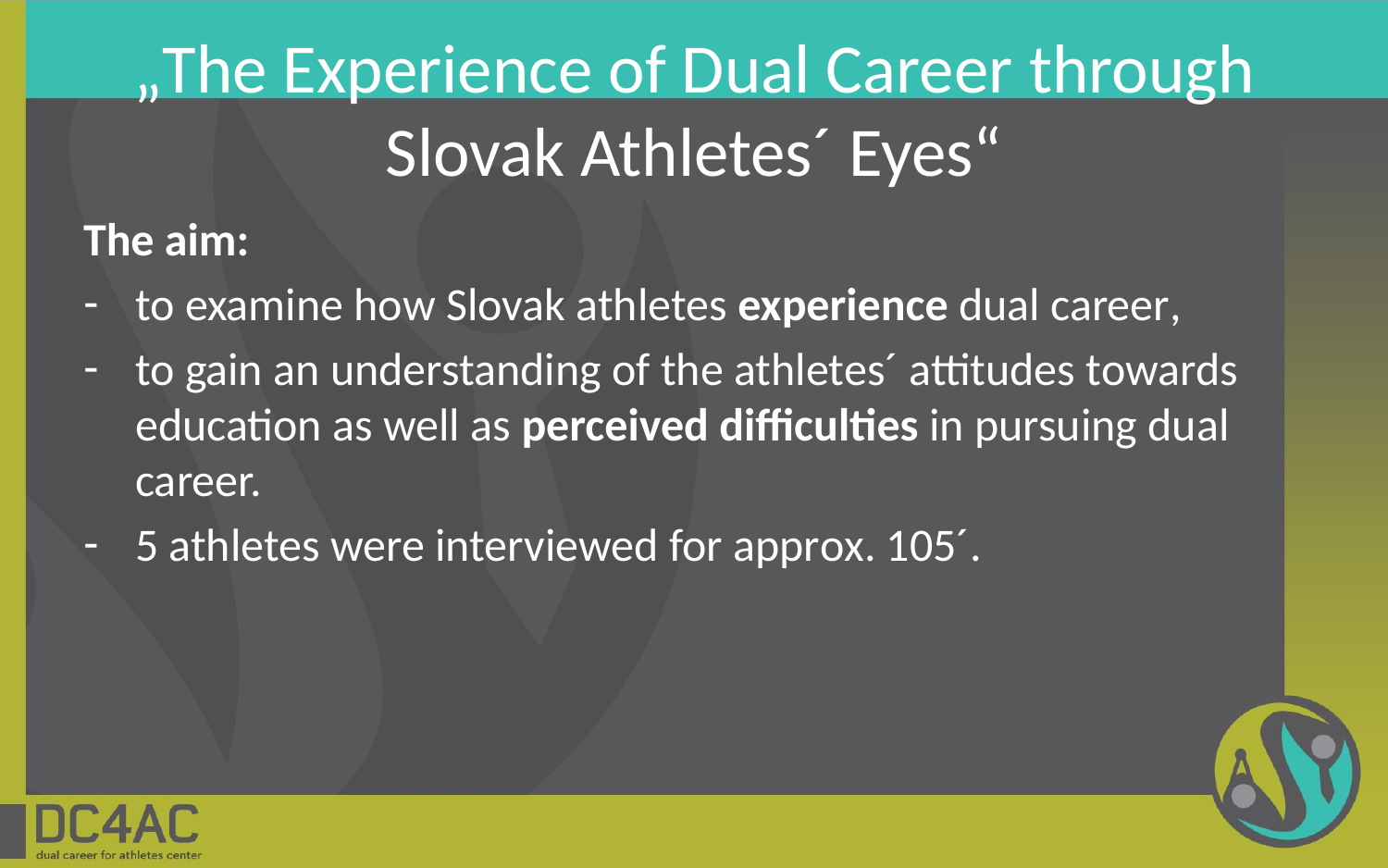

# „The Experience of Dual Career through Slovak Athletes´ Eyes“
The aim:
to examine how Slovak athletes experience dual career,
to gain an understanding of the athletes´ attitudes towards education as well as perceived difficulties in pursuing dual career.
5 athletes were interviewed for approx. 105´.